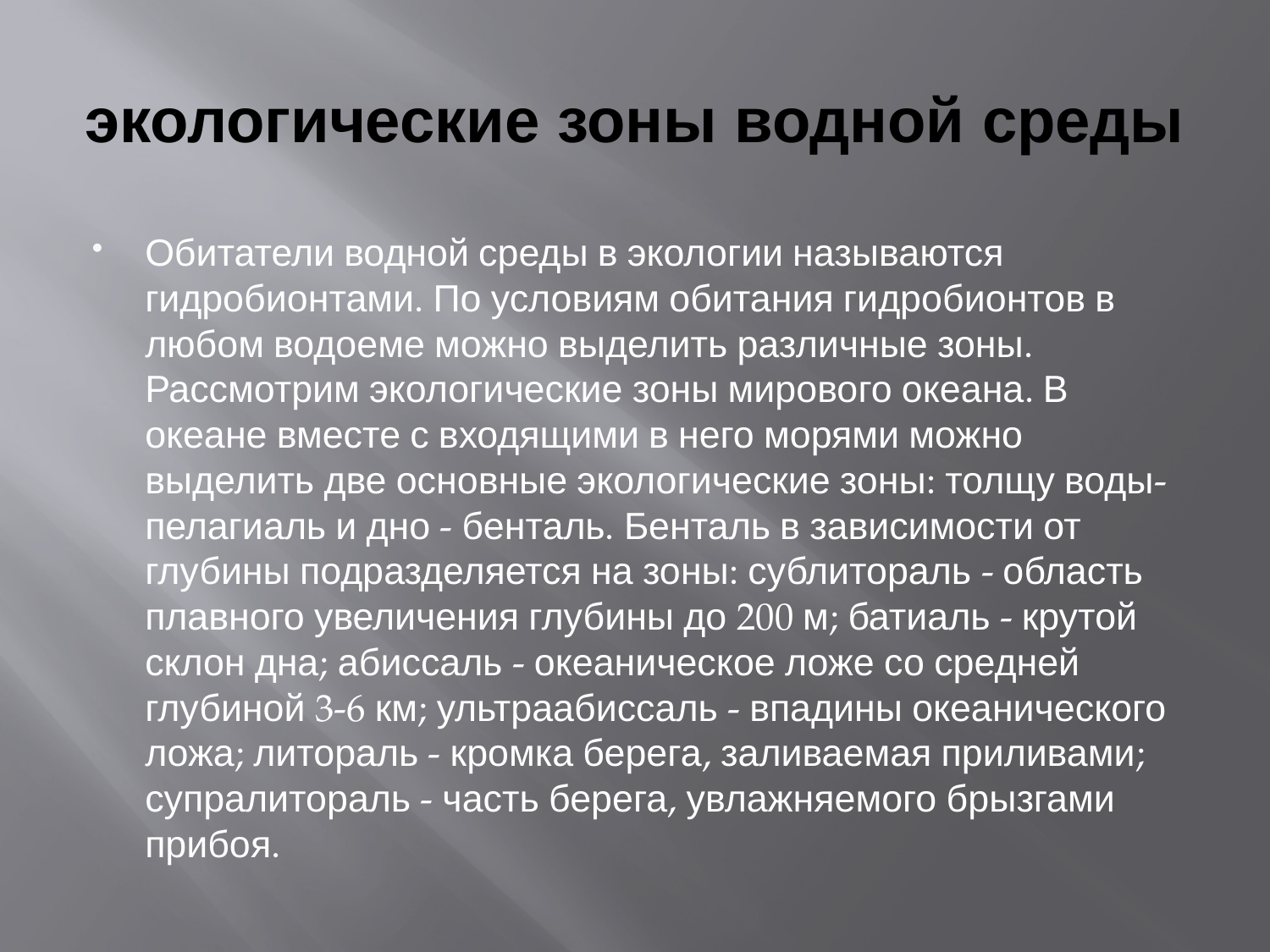

# экологические зоны водной среды
Обитатели водной среды в экологии называются гидробионтами. По условиям обитания гидробионтов в любом водоеме можно выделить различные зоны. Рассмотрим экологические зоны мирового океана. В океане вместе с входящими в него морями можно выделить две основные экологические зоны: толщу воды-пелагиаль и дно - бенталь. Бенталь в зависимости от глубины подразделяется на зоны: сублитораль - область плавного увеличения глубины до 200 м; батиаль - крутой склон дна; абиссаль - океаническое ложе со средней глубиной 3-6 км; ультраабиссаль - впадины океанического ложа; литораль - кромка берега, заливаемая приливами; супралитораль - часть берега, увлажняемого брызгами прибоя.